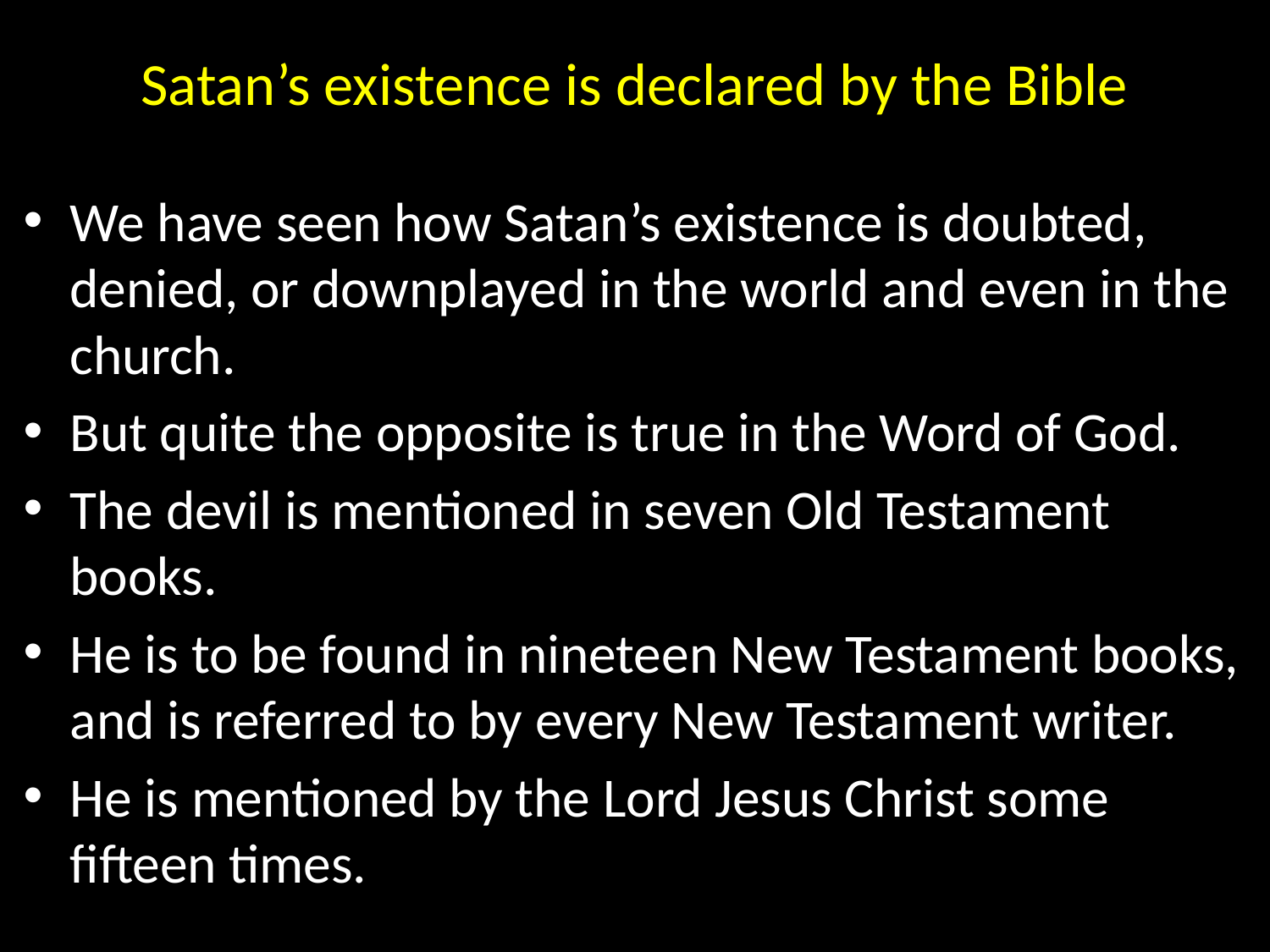

# Satan’s existence is declared by the Bible
We have seen how Satan’s existence is doubted, denied, or downplayed in the world and even in the church.
But quite the opposite is true in the Word of God.
The devil is mentioned in seven Old Testament books.
He is to be found in nineteen New Testament books, and is referred to by every New Testament writer.
He is mentioned by the Lord Jesus Christ some fifteen times.